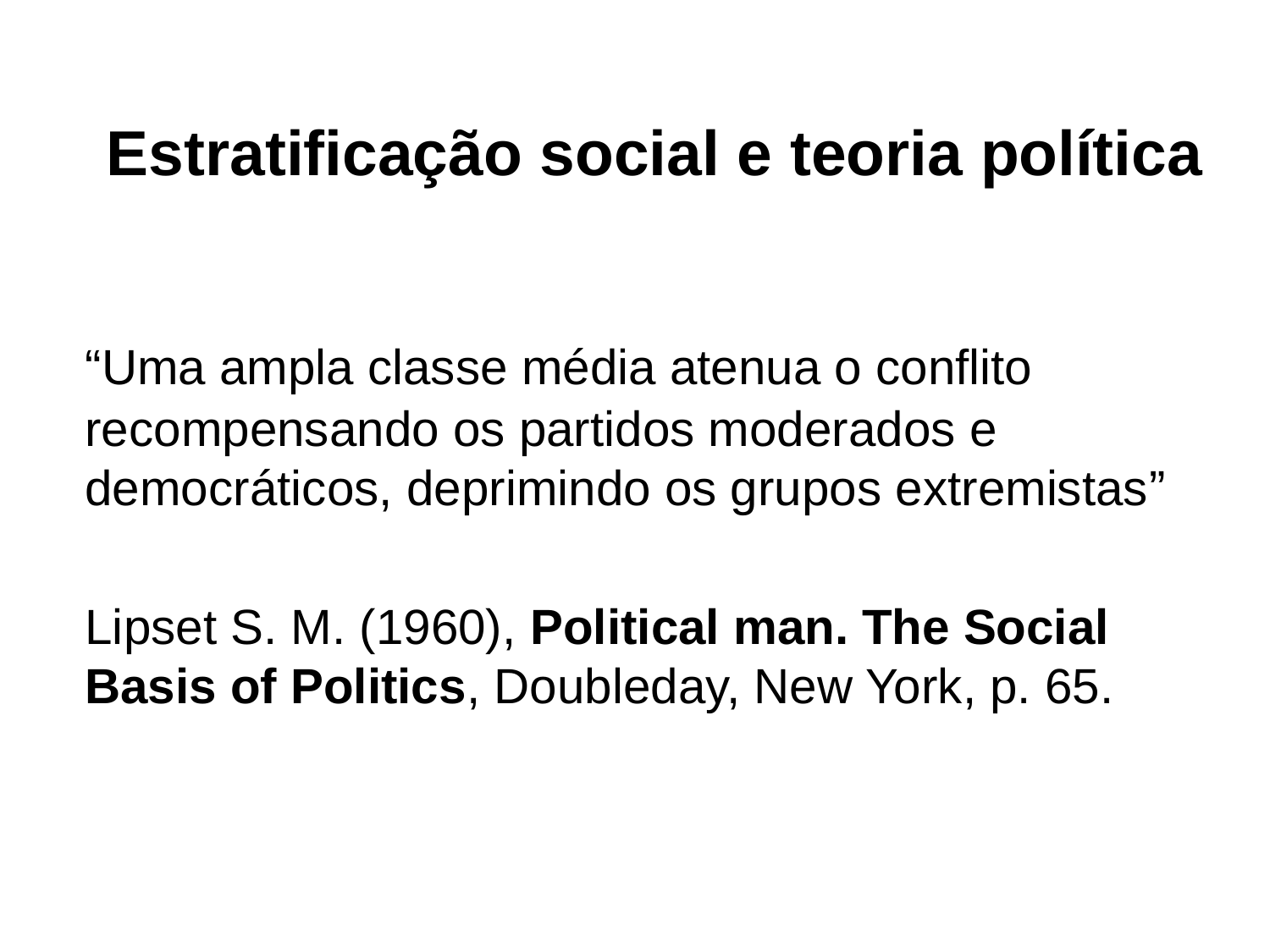

Estratificação social e teoria política

	“Uma ampla classe média atenua o conflito recompensando os partidos moderados e democráticos, deprimindo os grupos extremistas”

	Lipset S. M. (1960), Political man. The Social Basis of Politics, Doubleday, New York, p. 65.